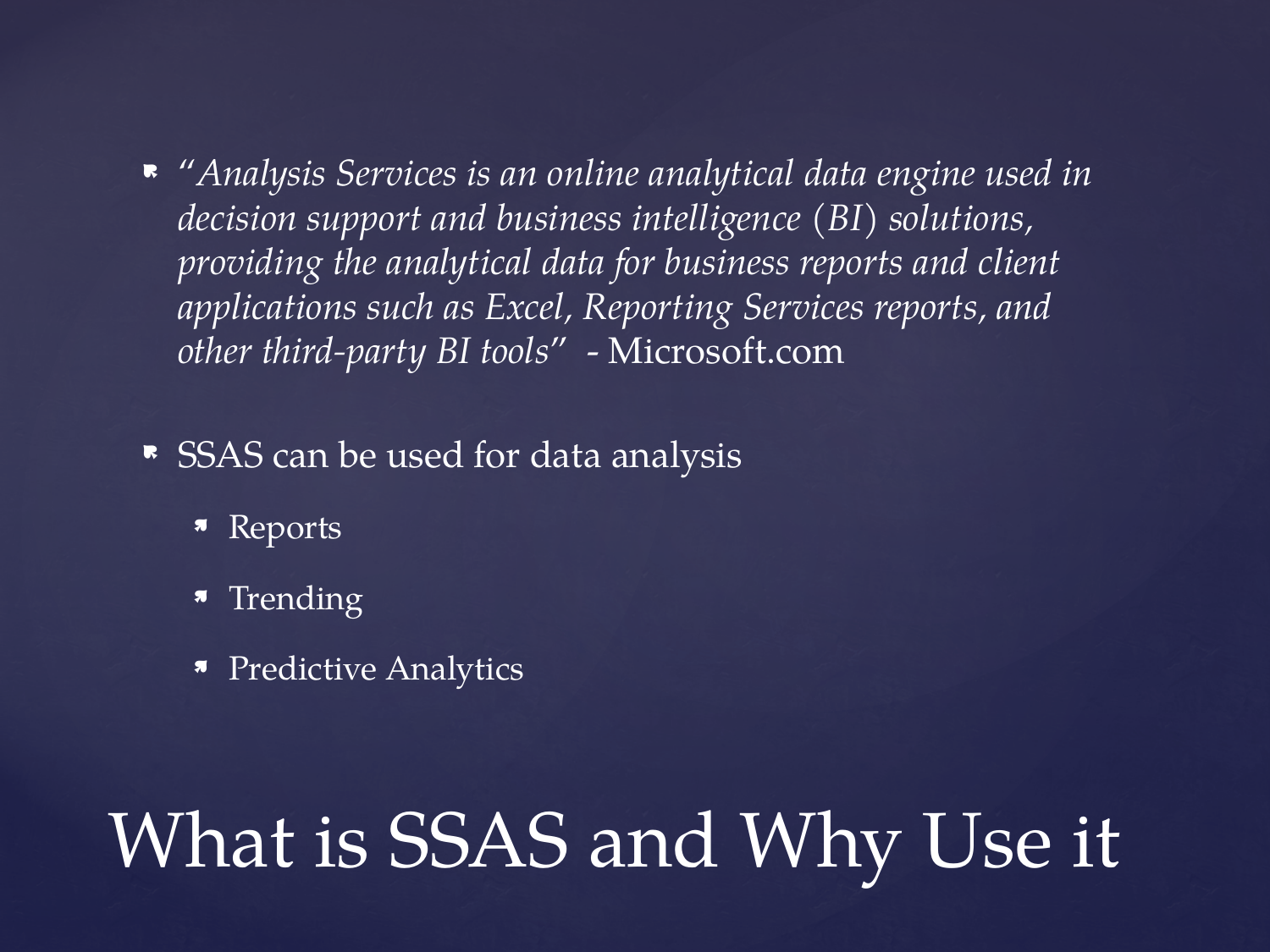

“Analysis Services is an online analytical data engine used in decision support and business intelligence (BI) solutions, providing the analytical data for business reports and client applications such as Excel, Reporting Services reports, and other third-party BI tools”  - Microsoft.com

SSAS can be used for data analysis
Reports
Trending
Predictive Analytics
# What is SSAS and Why Use it